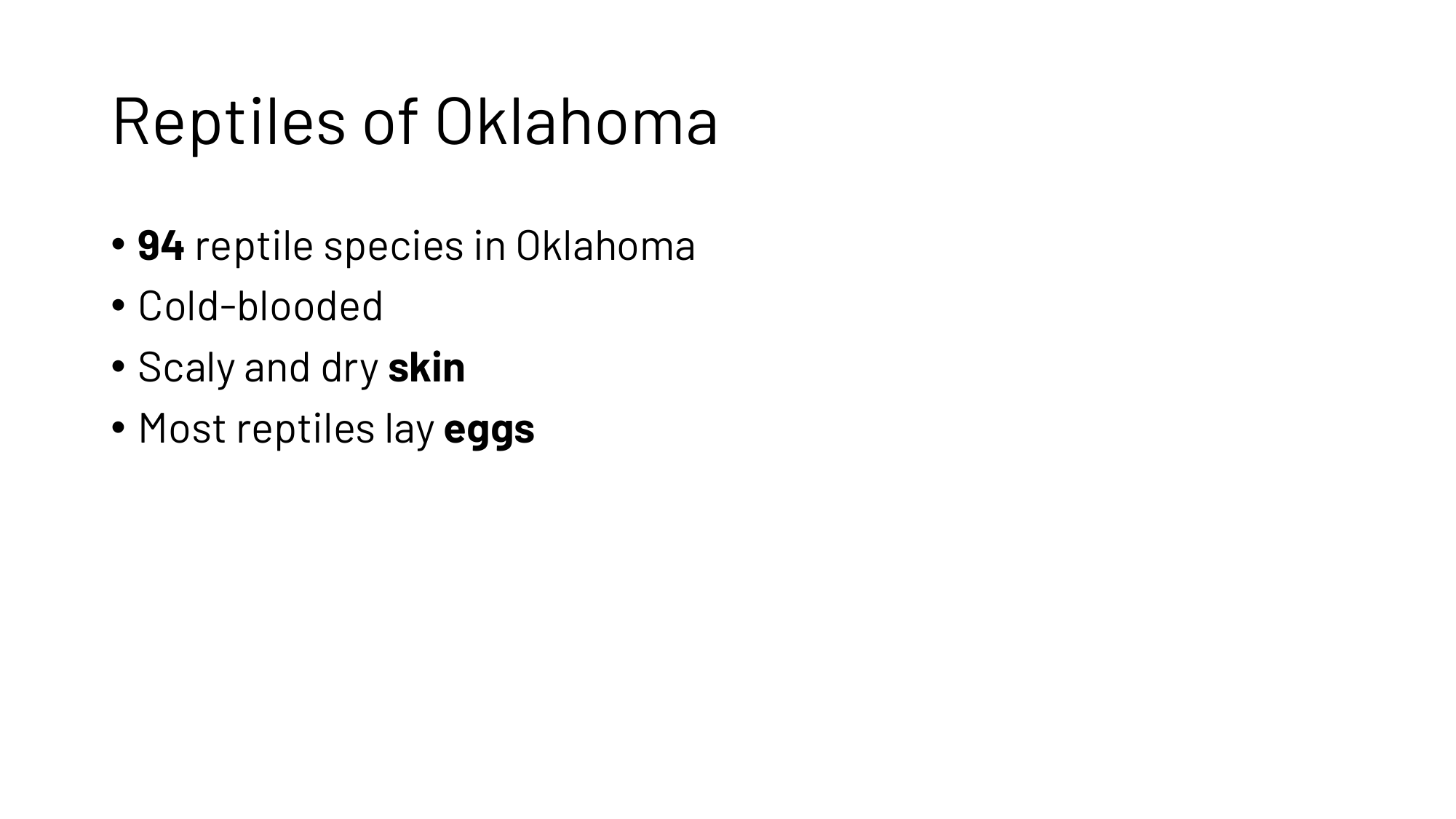

# Reptiles of Oklahoma
94 reptile species in Oklahoma
Cold-blooded
Scaly and dry skin
Most reptiles lay eggs